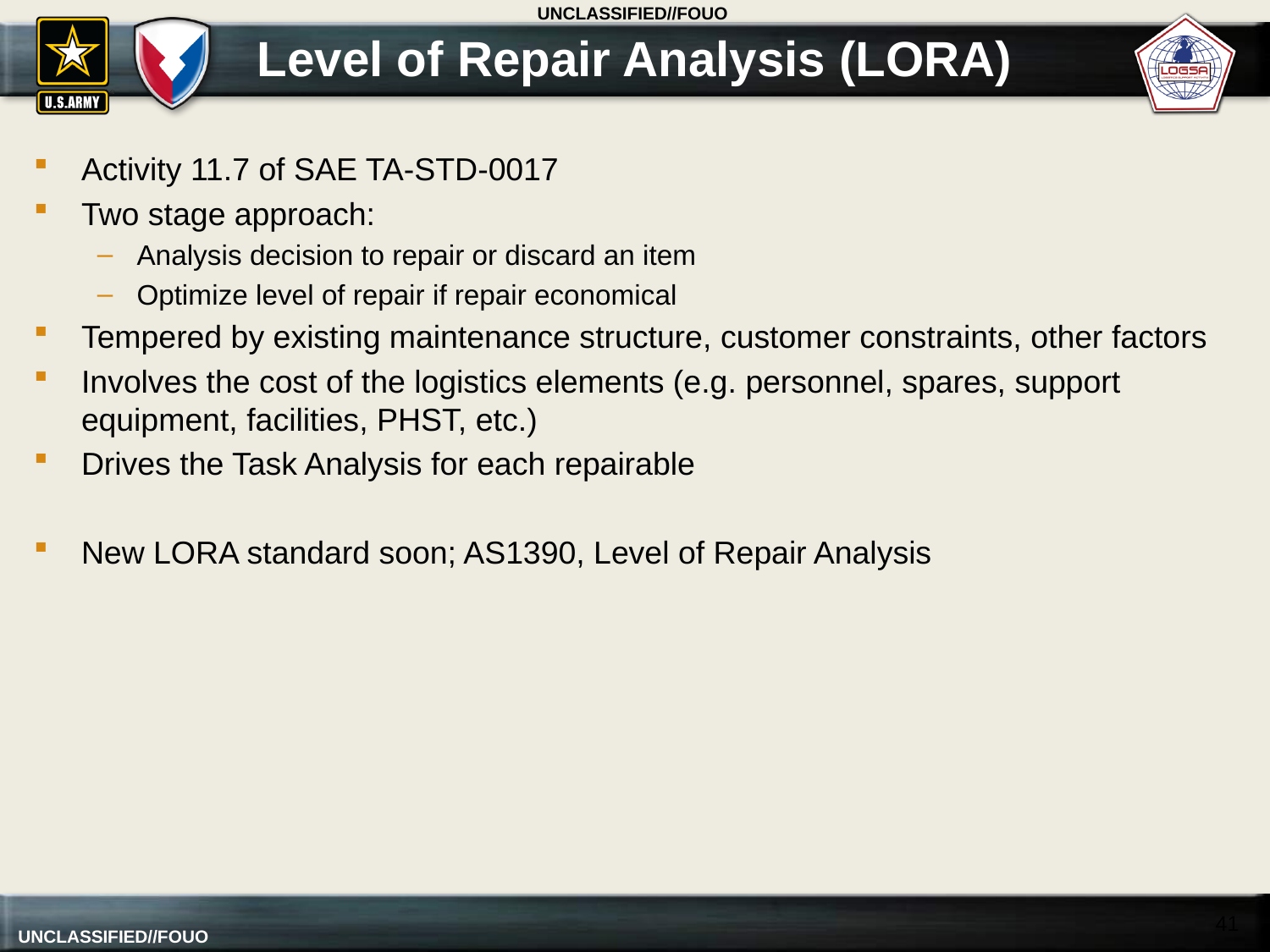

# Level of Repair Analysis (LORA)
Activity 11.7 of SAE TA-STD-0017
Two stage approach:
Analysis decision to repair or discard an item
Optimize level of repair if repair economical
Tempered by existing maintenance structure, customer constraints, other factors
Involves the cost of the logistics elements (e.g. personnel, spares, support equipment, facilities, PHST, etc.)
Drives the Task Analysis for each repairable

New LORA standard soon; AS1390, Level of Repair Analysis
41